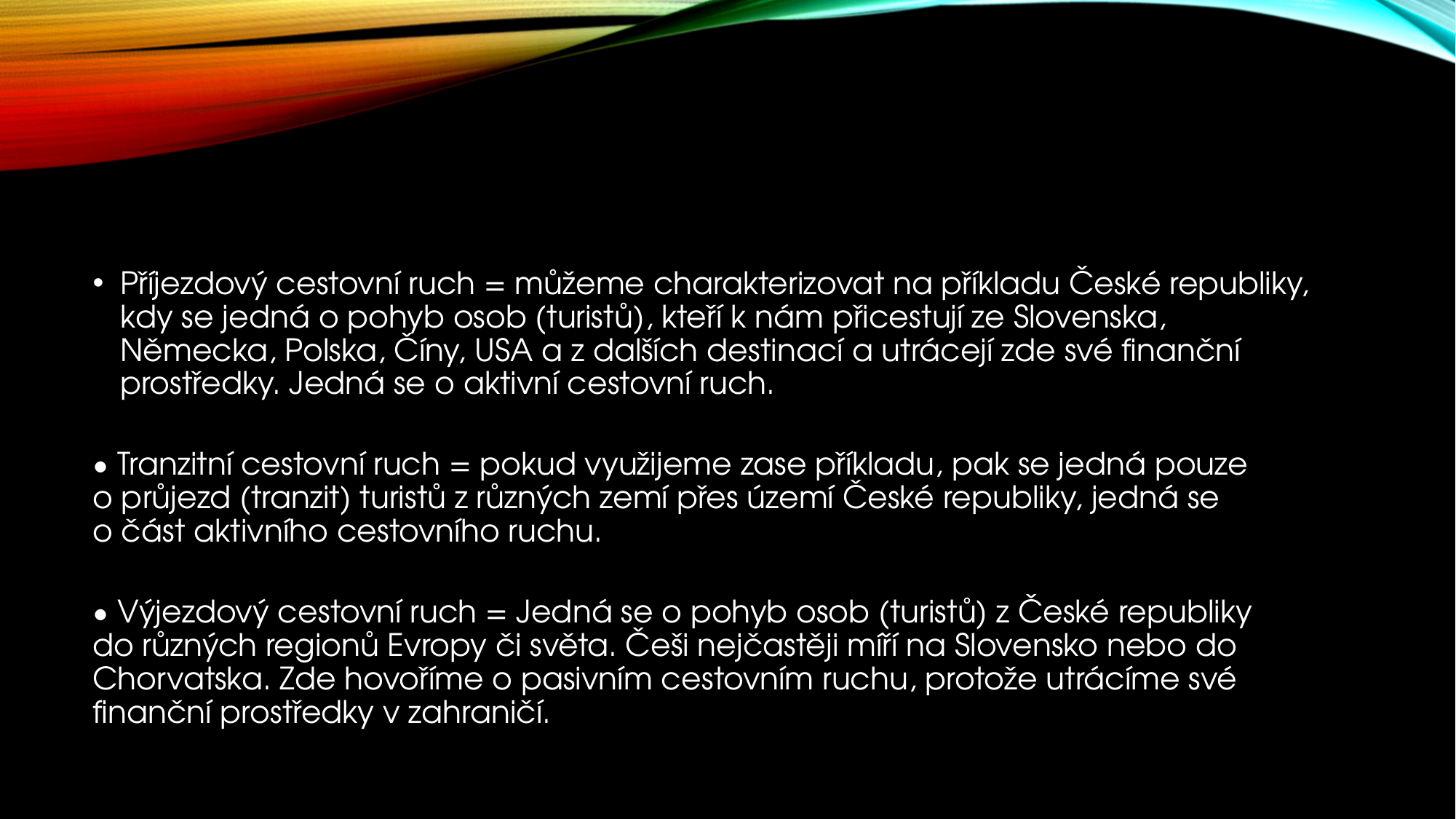

#
Příjezdový cestovní ruch = můžeme charakterizovat na příkladu České republiky, kdy se jedná o pohyb osob (turistů), kteří k nám přicestují ze Slovenska,
Německa, Polska, Číny, USA a z dalších destinací a utrácejí zde své finanční
prostředky. Jedná se o aktivní cestovní ruch.
• Tranzitní cestovní ruch = pokud využijeme zase příkladu, pak se jedná pouze
o průjezd (tranzit) turistů z různých zemí přes území České republiky, jedná se
o část aktivního cestovního ruchu.
• Výjezdový cestovní ruch = Jedná se o pohyb osob (turistů) z České republiky
do různých regionů Evropy či světa. Češi nejčastěji míří na Slovensko nebo do
Chorvatska. Zde hovoříme o pasivním cestovním ruchu, protože utrácíme své
finanční prostředky v zahraničí.